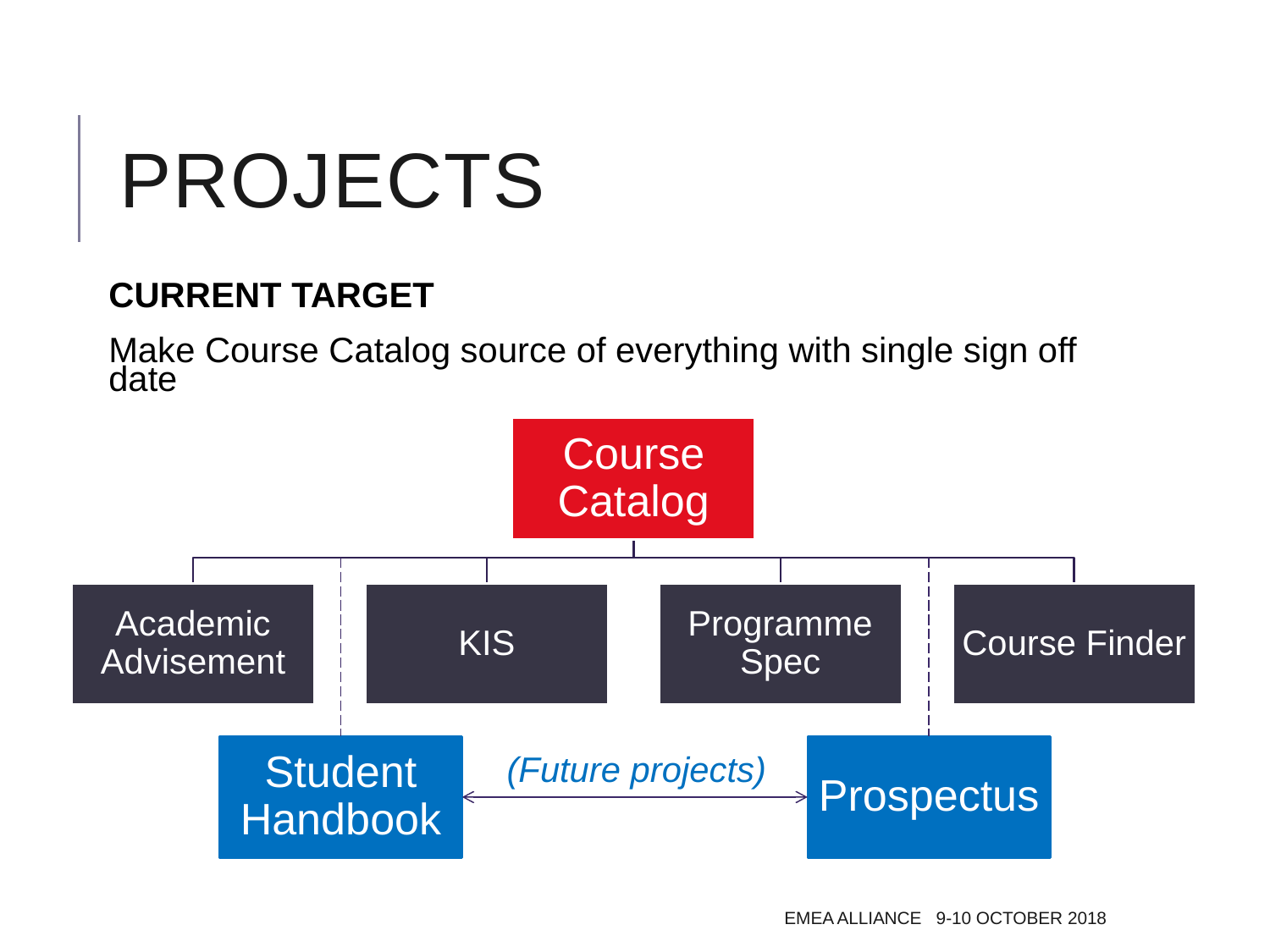

# projects
CURRENT TARGET
Make Course Catalog source of everything with single sign off date
Course Catalog
Academic Advisement
KIS
Programme Spec
Course Finder

Prospectus

Student Handbook
(Future projects)
EMEA Alliance   9-10 October 2018